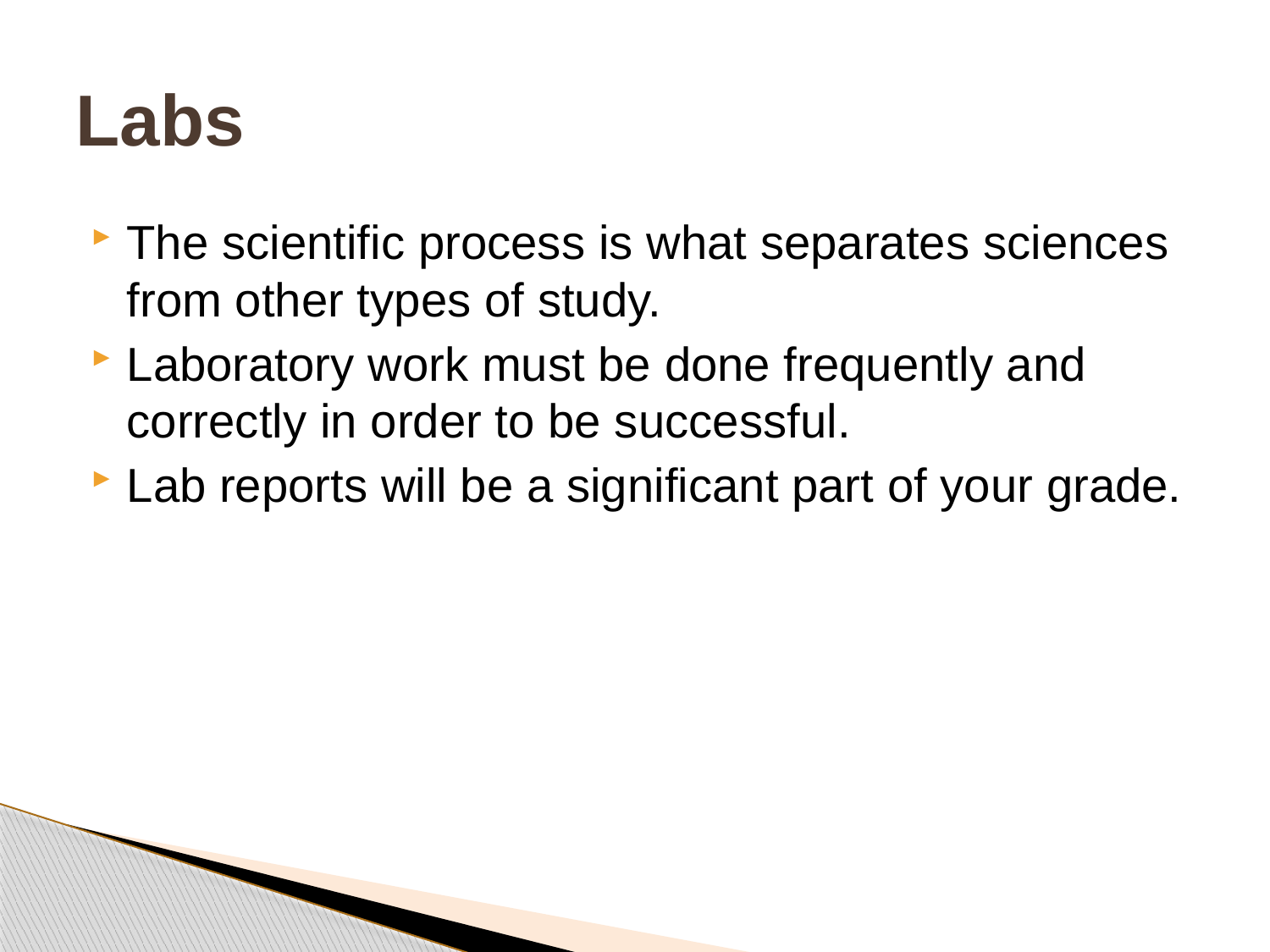

# Labs
The scientific process is what separates sciences from other types of study.
Laboratory work must be done frequently and correctly in order to be successful.
Lab reports will be a significant part of your grade.